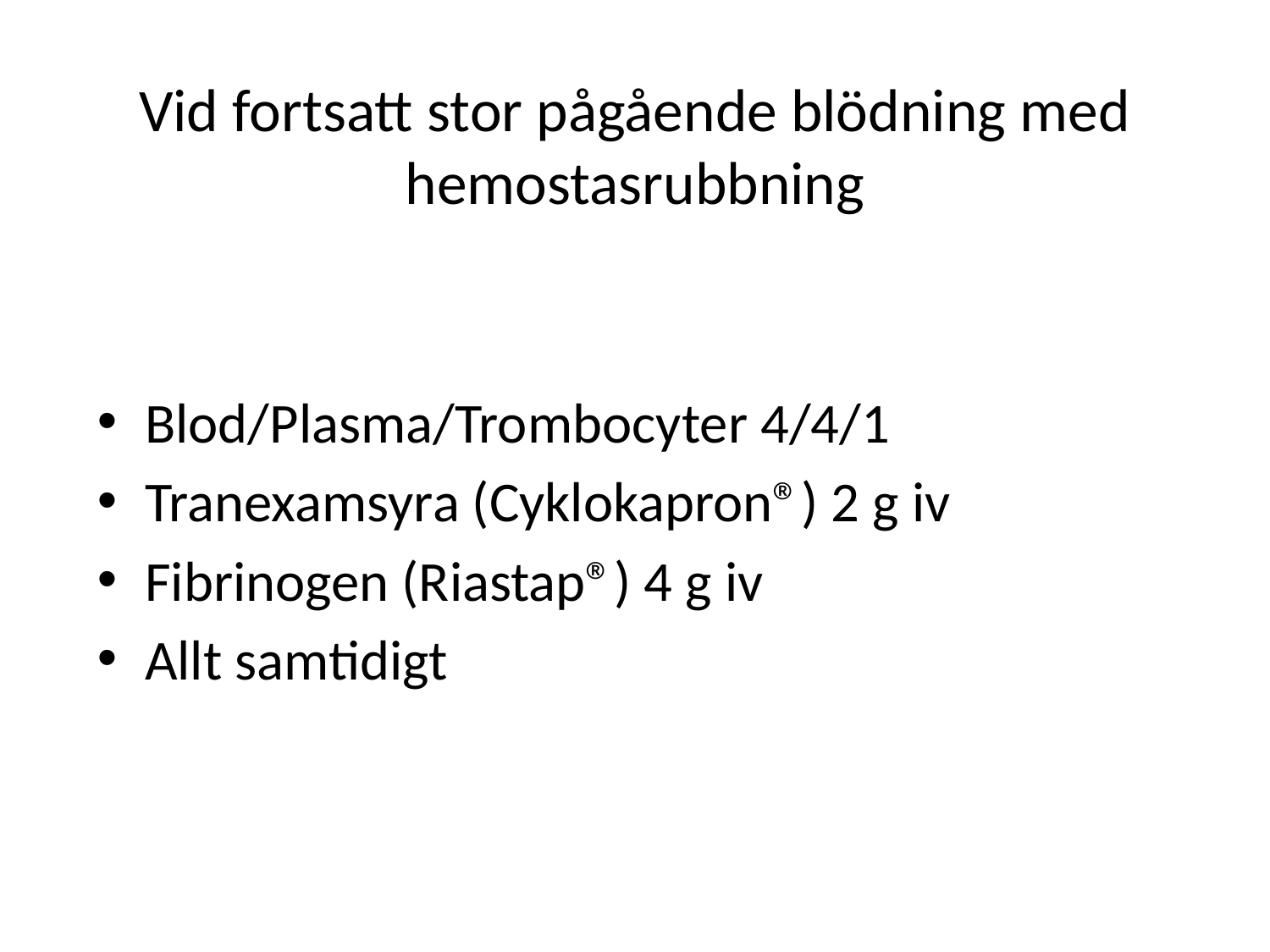

# Vid fortsatt stor pågående blödning med hemostasrubbning

Blod/Plasma/Trombocyter 4/4/1
Tranexamsyra (Cyklokapron®) 2 g iv
Fibrinogen (Riastap®) 4 g iv
Allt samtidigt